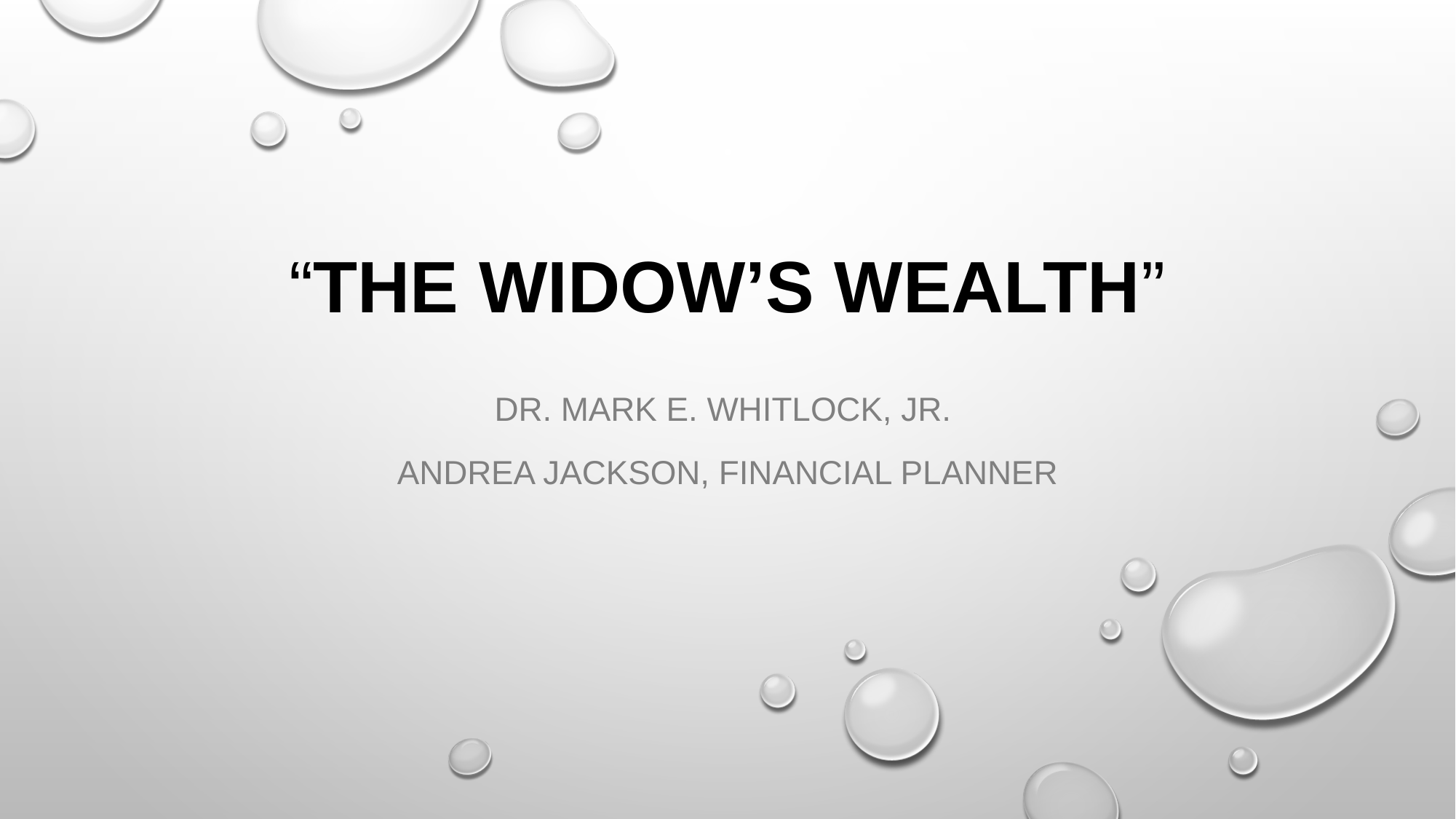

# “The Widow’s wealth”
Dr. Mark E. Whitlock, Jr.
Andrea Jackson, Financial planner